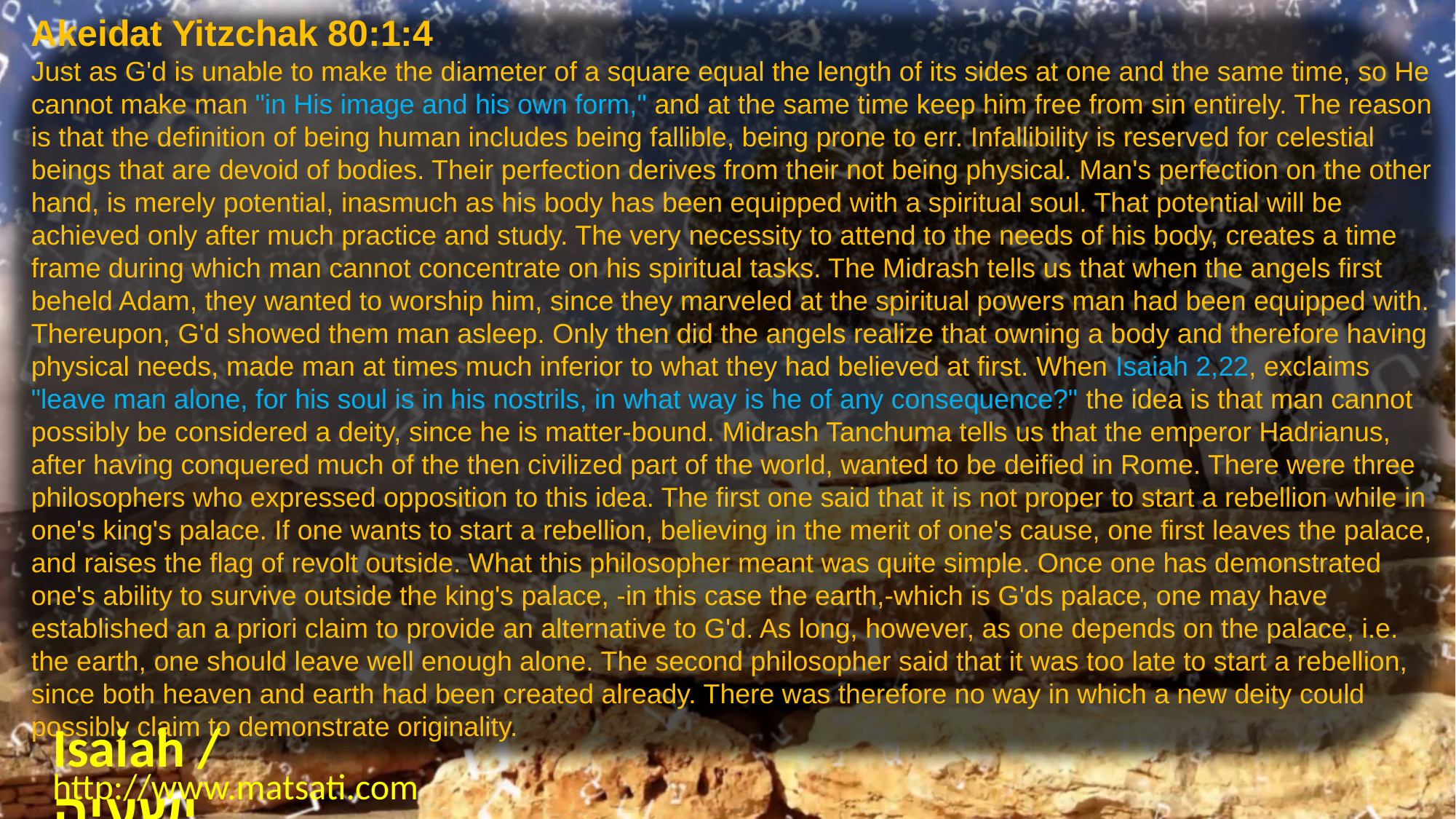

Akeidat Yitzchak 80:1:4
Just as G'd is unable to make the diameter of a square equal the length of its sides at one and the same time, so He cannot make man "in His image and his own form," and at the same time keep him free from sin entirely. The reason is that the definition of being human includes being fallible, being prone to err. Infallibility is reserved for celestial beings that are devoid of bodies. Their perfection derives from their not being physical. Man's perfection on the other hand, is merely potential, inasmuch as his body has been equipped with a spiritual soul. That potential will be achieved only after much practice and study. The very necessity to attend to the needs of his body, creates a time frame during which man cannot concentrate on his spiritual tasks. The Midrash tells us that when the angels first beheld Adam, they wanted to worship him, since they marveled at the spiritual powers man had been equipped with. Thereupon, G'd showed them man asleep. Only then did the angels realize that owning a body and therefore having physical needs, made man at times much inferior to what they had believed at first. When Isaiah 2,22, exclaims "leave man alone, for his soul is in his nostrils, in what way is he of any consequence?" the idea is that man cannot possibly be considered a deity, since he is matter-bound. Midrash Tanchuma tells us that the emperor Hadrianus, after having conquered much of the then civilized part of the world, wanted to be deified in Rome. There were three philosophers who expressed opposition to this idea. The first one said that it is not proper to start a rebellion while in one's king's palace. If one wants to start a rebellion, believing in the merit of one's cause, one first leaves the palace, and raises the flag of revolt outside. What this philosopher meant was quite simple. Once one has demonstrated one's ability to survive outside the king's palace, -in this case the earth,-which is G'ds palace, one may have established an a priori claim to provide an alternative to G'd. As long, however, as one depends on the palace, i.e. the earth, one should leave well enough alone. The second philosopher said that it was too late to start a rebellion, since both heaven and earth had been created already. There was therefore no way in which a new deity could possibly claim to demonstrate originality.
Isaiah / ישעיה
http://www.matsati.com